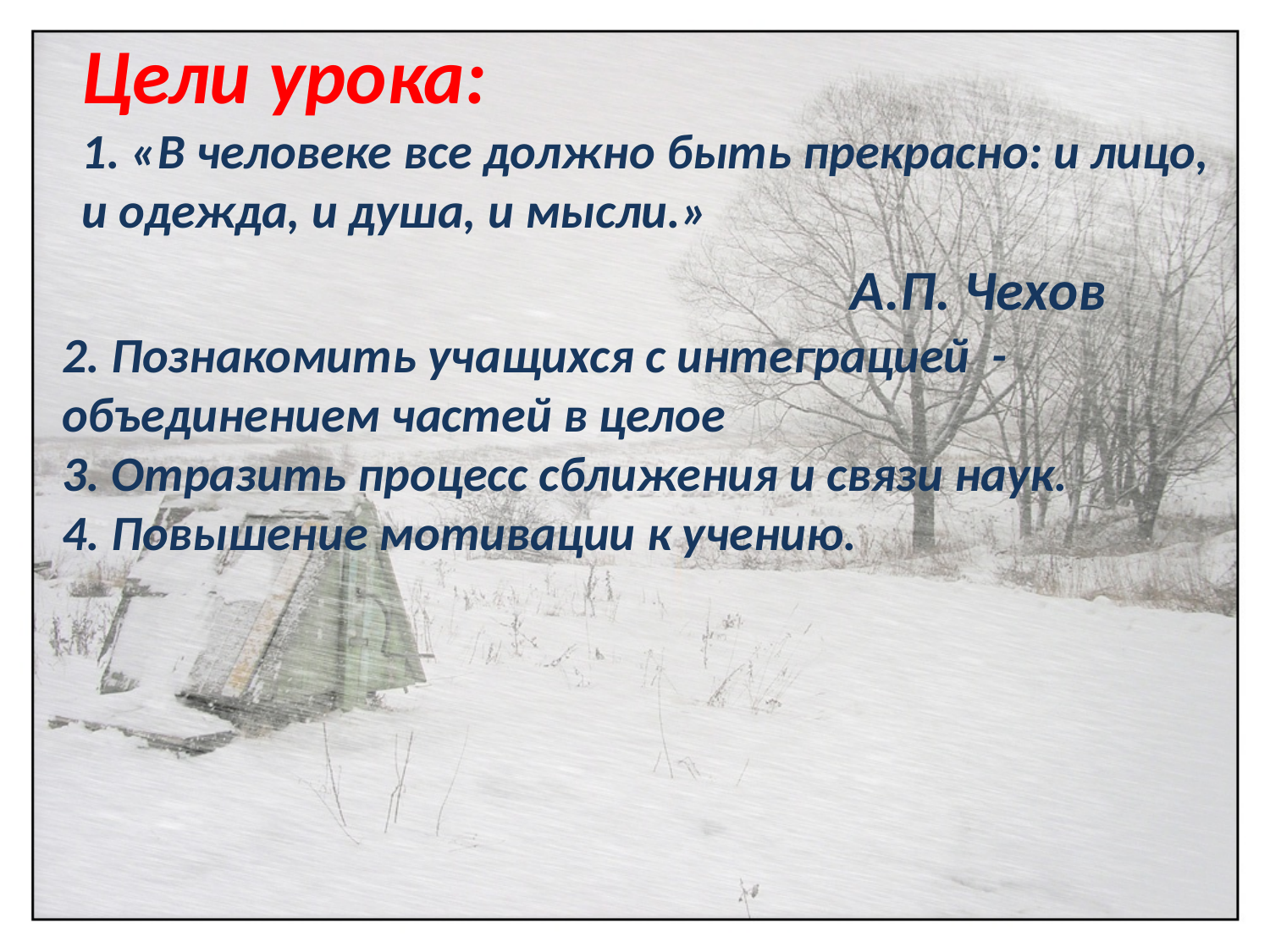

Цели урока:
1. «В человеке все должно быть прекрасно: и лицо, и одежда, и душа, и мысли.»
А.П. Чехов
2. Познакомить учащихся с интеграцией  - объединением частей в целое
3. Отразить процесс сближения и связи наук.
4. Повышение мотивации к учению.